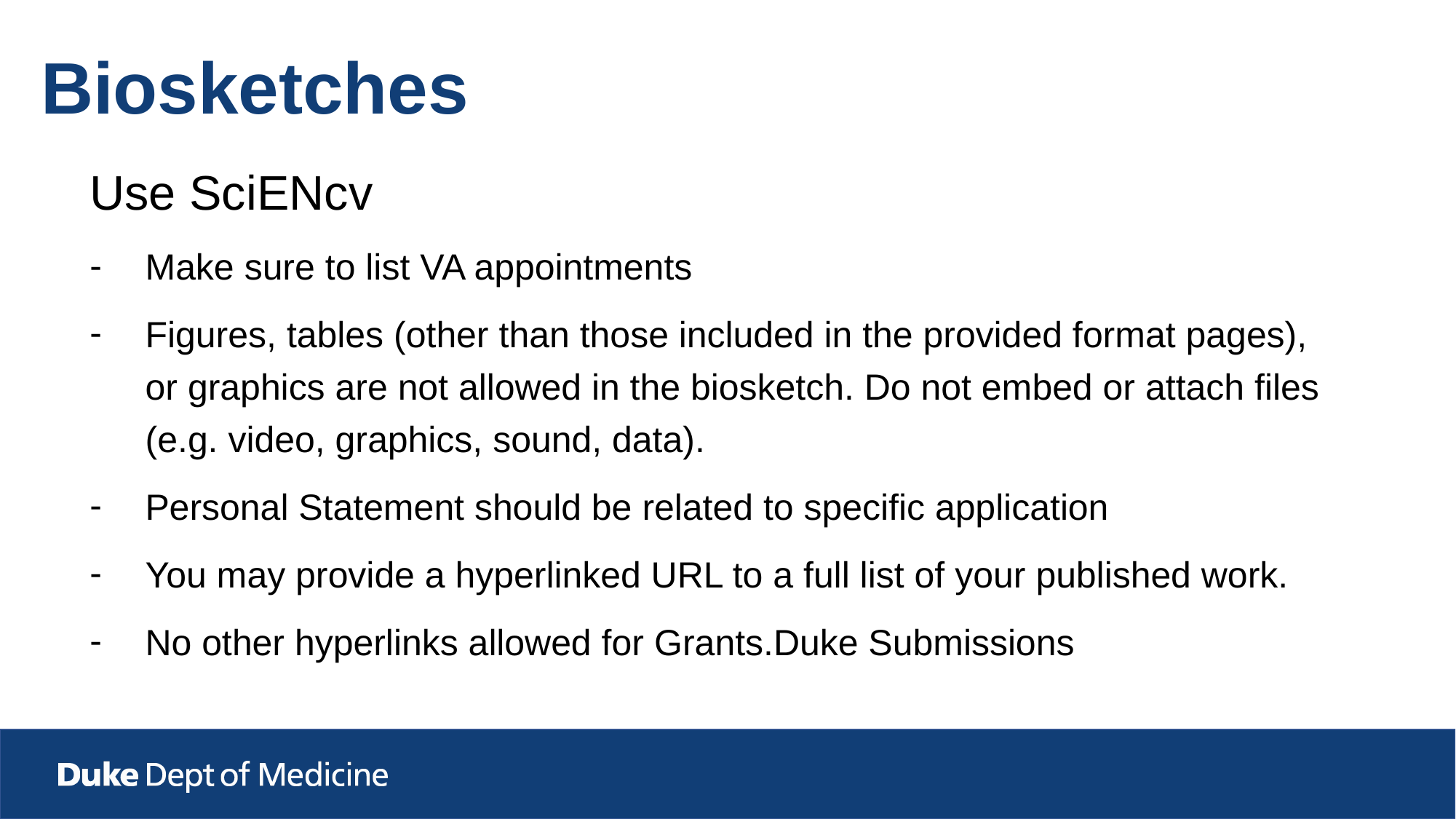

# Biosketches
Use SciENcv
Make sure to list VA appointments
Figures, tables (other than those included in the provided format pages), or graphics are not allowed in the biosketch. Do not embed or attach files (e.g. video, graphics, sound, data).
Personal Statement should be related to specific application
You may provide a hyperlinked URL to a full list of your published work.
No other hyperlinks allowed for Grants.Duke Submissions